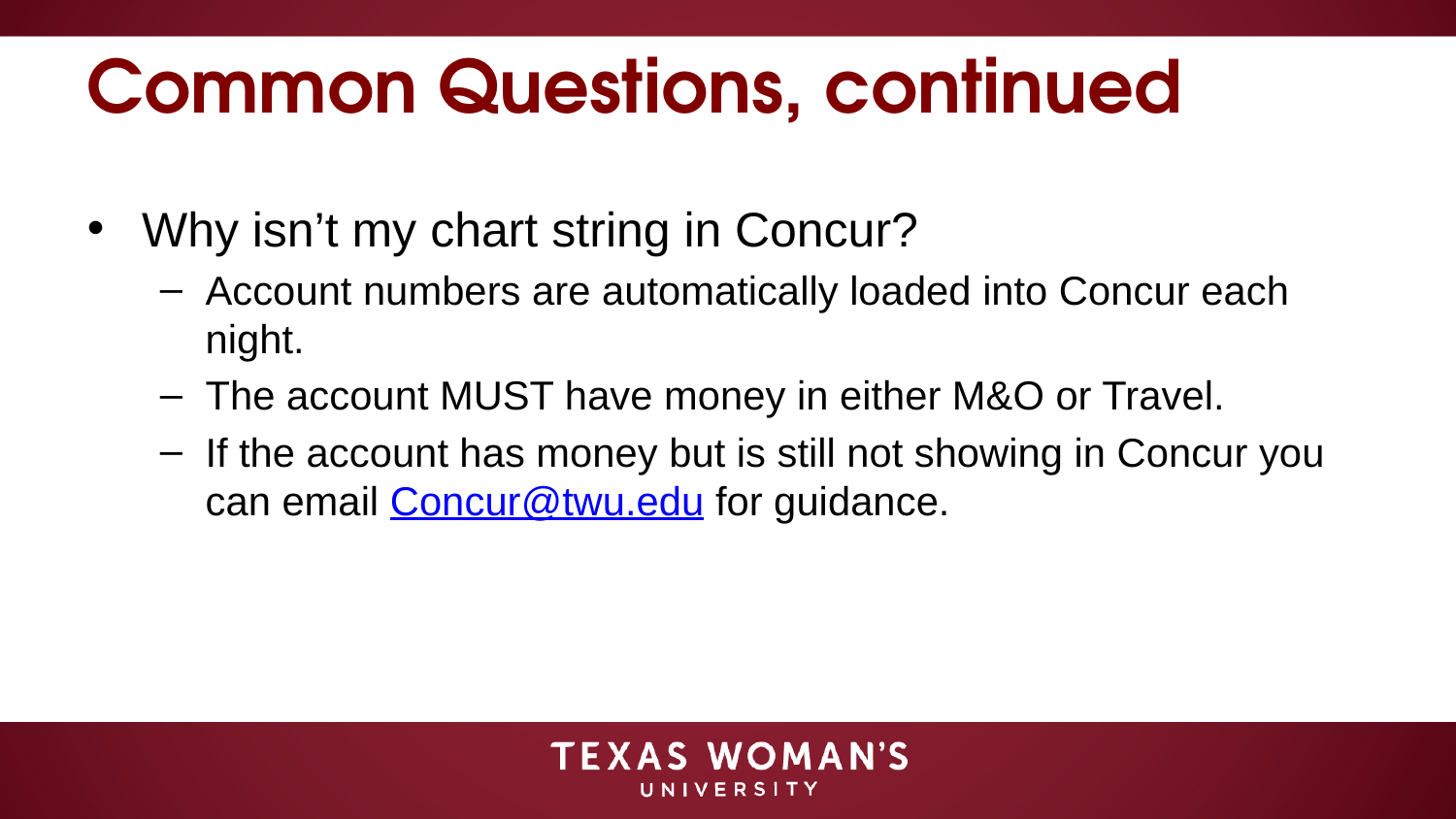

# Common Questions, continued
Why isn’t my chart string in Concur?
Account numbers are automatically loaded into Concur each night.
The account MUST have money in either M&O or Travel.
If the account has money but is still not showing in Concur you can email Concur@twu.edu for guidance.